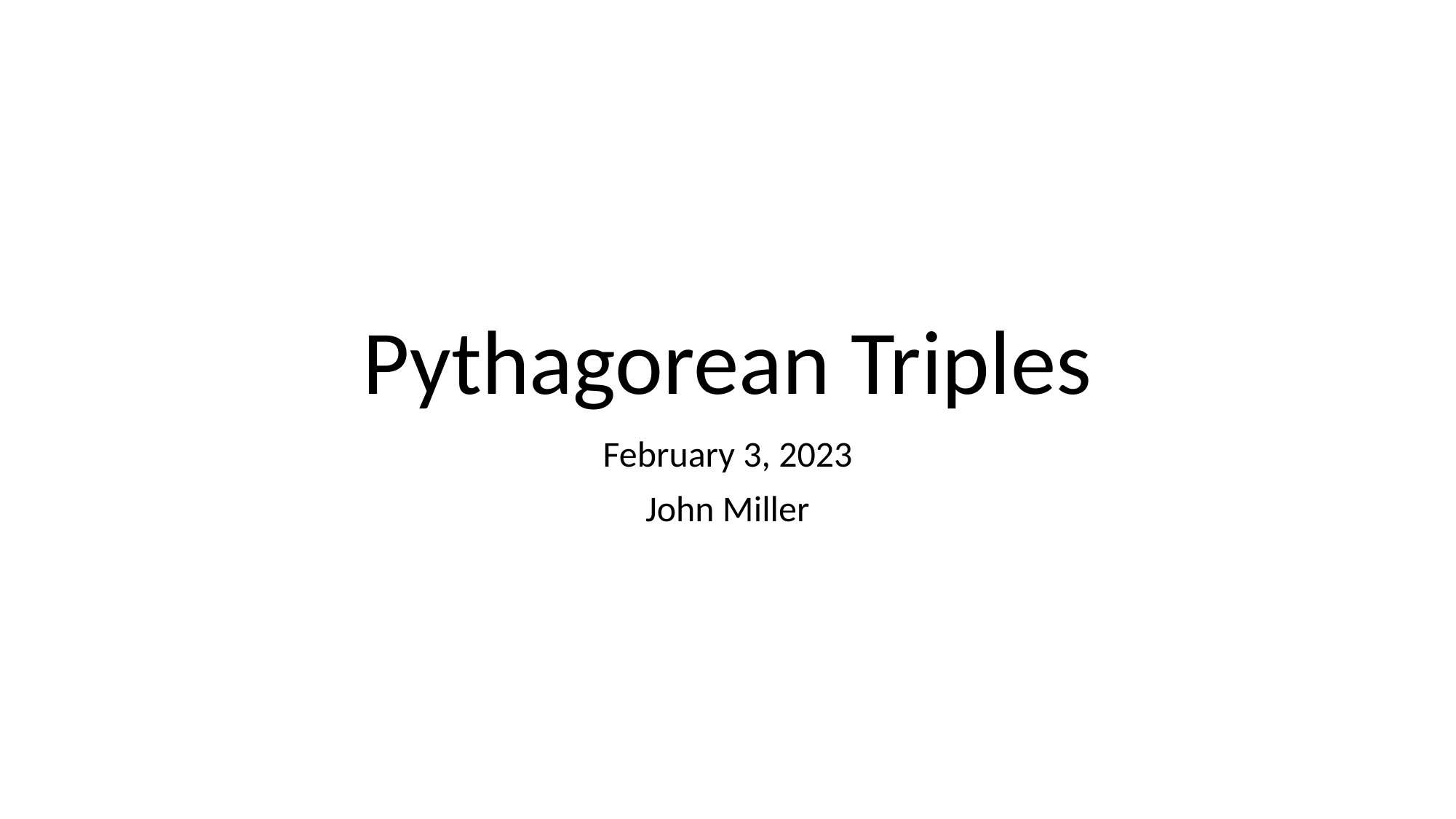

# Pythagorean Triples
February 3, 2023
John Miller